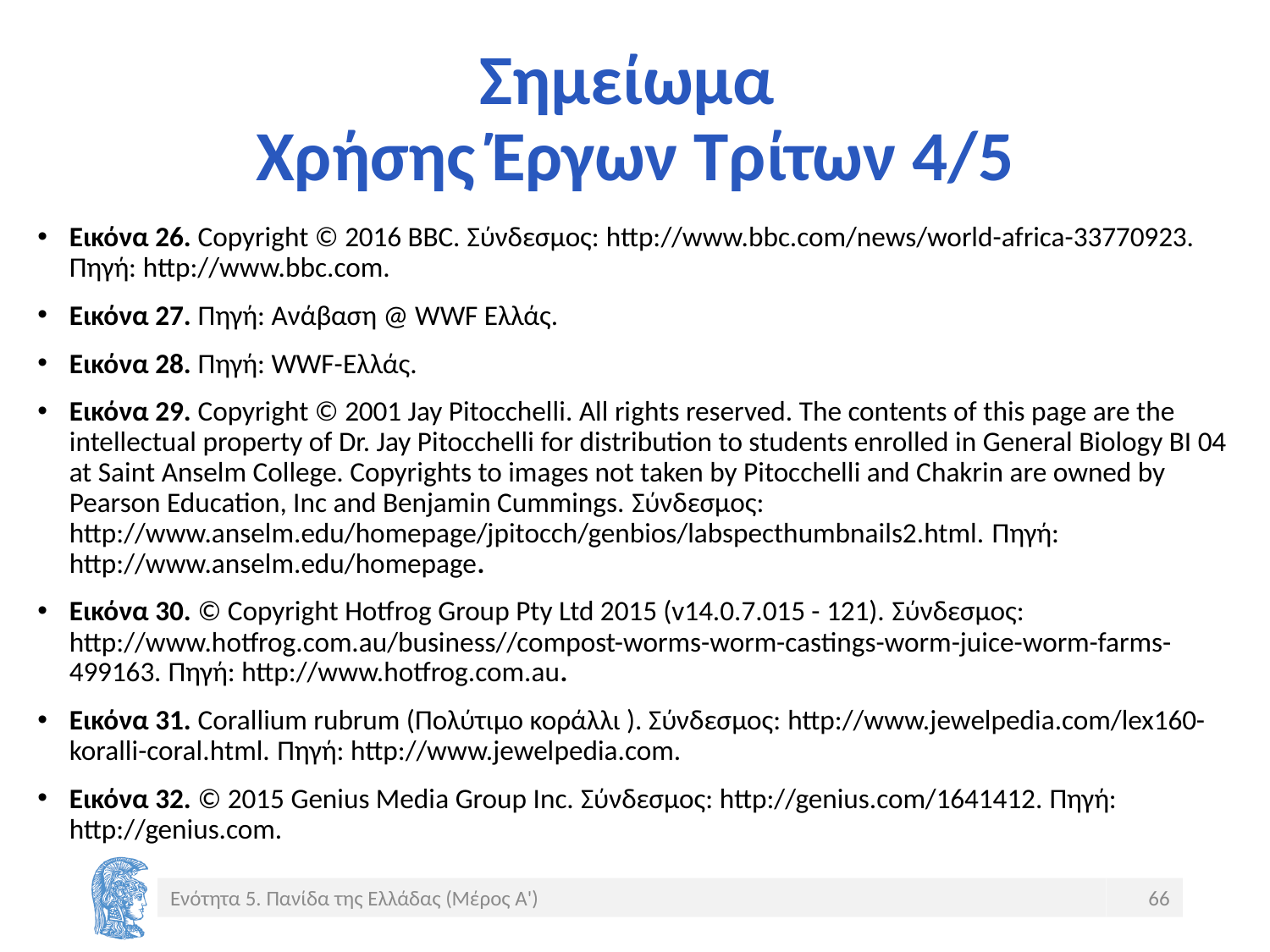

# Σημείωμα Χρήσης Έργων Τρίτων 4/5
Εικόνα 26. Copyright © 2016 BBC. Σύνδεσμος: http://www.bbc.com/news/world-africa-33770923. Πηγή: http://www.bbc.com.
Εικόνα 27. Πηγή: Ανάβαση @ WWF Ελλάς.
Εικόνα 28. Πηγή: WWF-Ελλάς.
Εικόνα 29. Copyright © 2001 Jay Pitocchelli. All rights reserved. The contents of this page are the intellectual property of Dr. Jay Pitocchelli for distribution to students enrolled in General Biology BI 04 at Saint Anselm College. Copyrights to images not taken by Pitocchelli and Chakrin are owned by Pearson Education, Inc and Benjamin Cummings. Σύνδεσμος: http://www.anselm.edu/homepage/jpitocch/genbios/labspecthumbnails2.html. Πηγή:  http://www.anselm.edu/homepage.
Εικόνα 30. © Copyright Hotfrog Group Pty Ltd 2015 (v14.0.7.015 - 121). Σύνδεσμος: http://www.hotfrog.com.au/business//compost-worms-worm-castings-worm-juice-worm-farms-499163. Πηγή: http://www.hotfrog.com.au.
Εικόνα 31. Corallium rubrum (Πολύτιμο κοράλλι ). Σύνδεσμος: http://www.jewelpedia.com/lex160-koralli-coral.html. Πηγή: http://www.jewelpedia.com.
Εικόνα 32. © 2015 Genius Media Group Inc. Σύνδεσμος: http://genius.com/1641412. Πηγή: http://genius.com.
Ενότητα 5. Πανίδα της Ελλάδας (Μέρος Α')
66